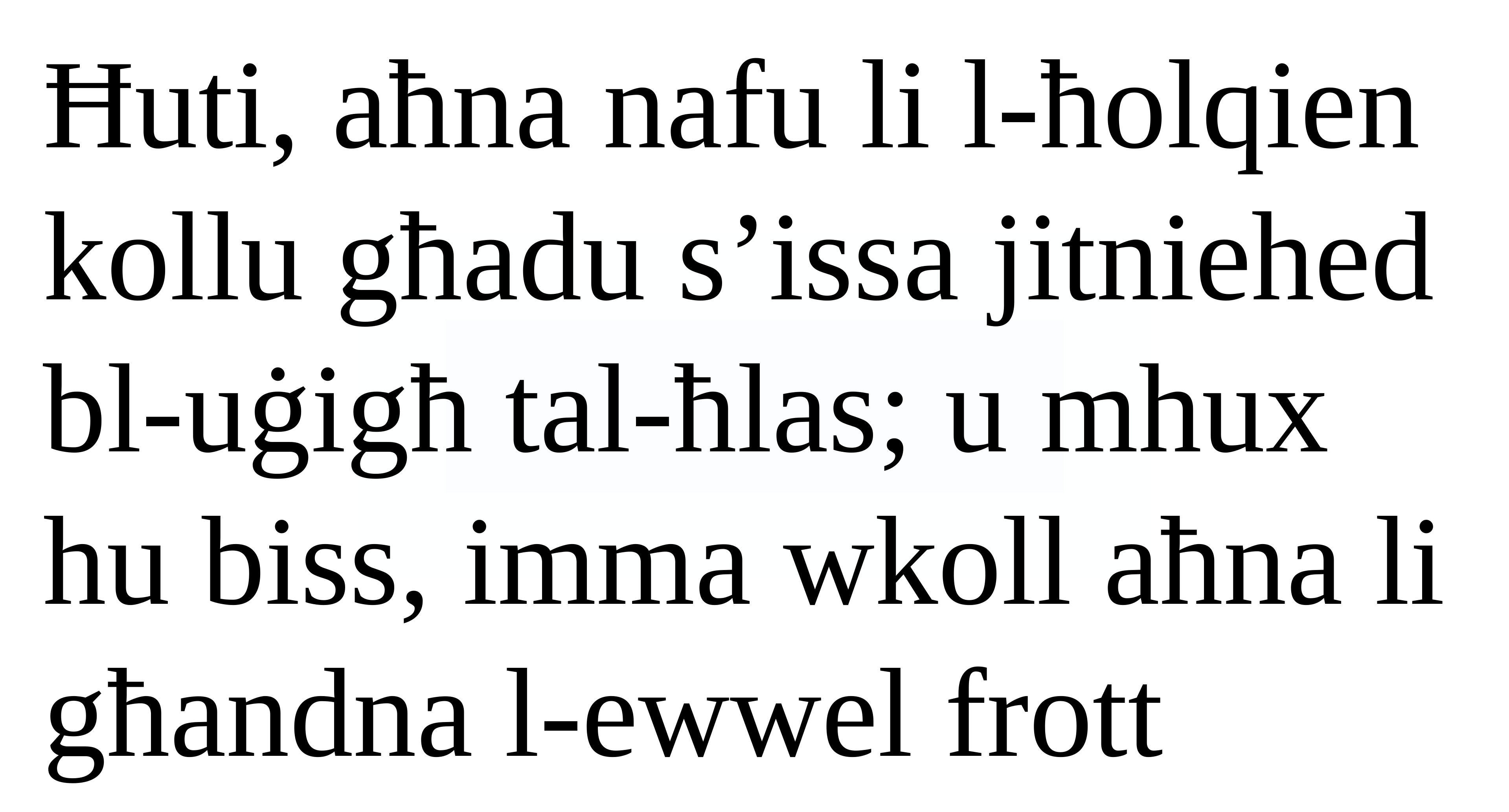

Ħuti, aħna nafu li l-ħolqien kollu għadu s’issa jitniehed bl-uġigħ tal-ħlas; u mhux hu biss, imma wkoll aħna li għandna l-ewwel frott